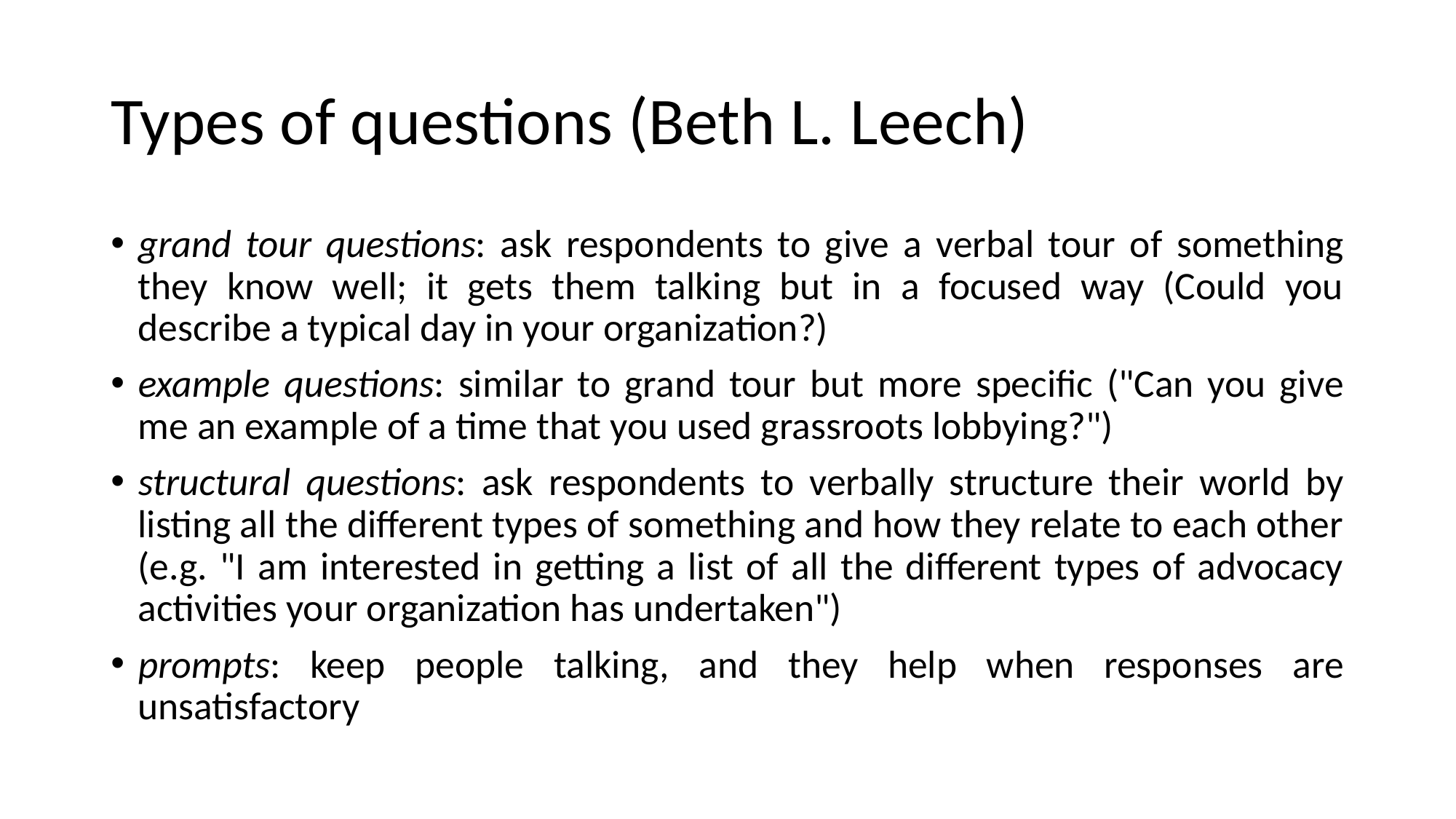

# Types of questions (Beth L. Leech)
grand tour questions: ask respondents to give a verbal tour of something they know well; it gets them talking but in a focused way (Could you describe a typical day in your organization?)
example questions: similar to grand tour but more specific ("Can you give me an example of a time that you used grassroots lobbying?")
structural questions: ask respondents to verbally structure their world by listing all the different types of something and how they relate to each other (e.g. "I am interested in getting a list of all the different types of advocacy activities your organization has undertaken")
prompts: keep people talking, and they help when responses are unsatisfactory